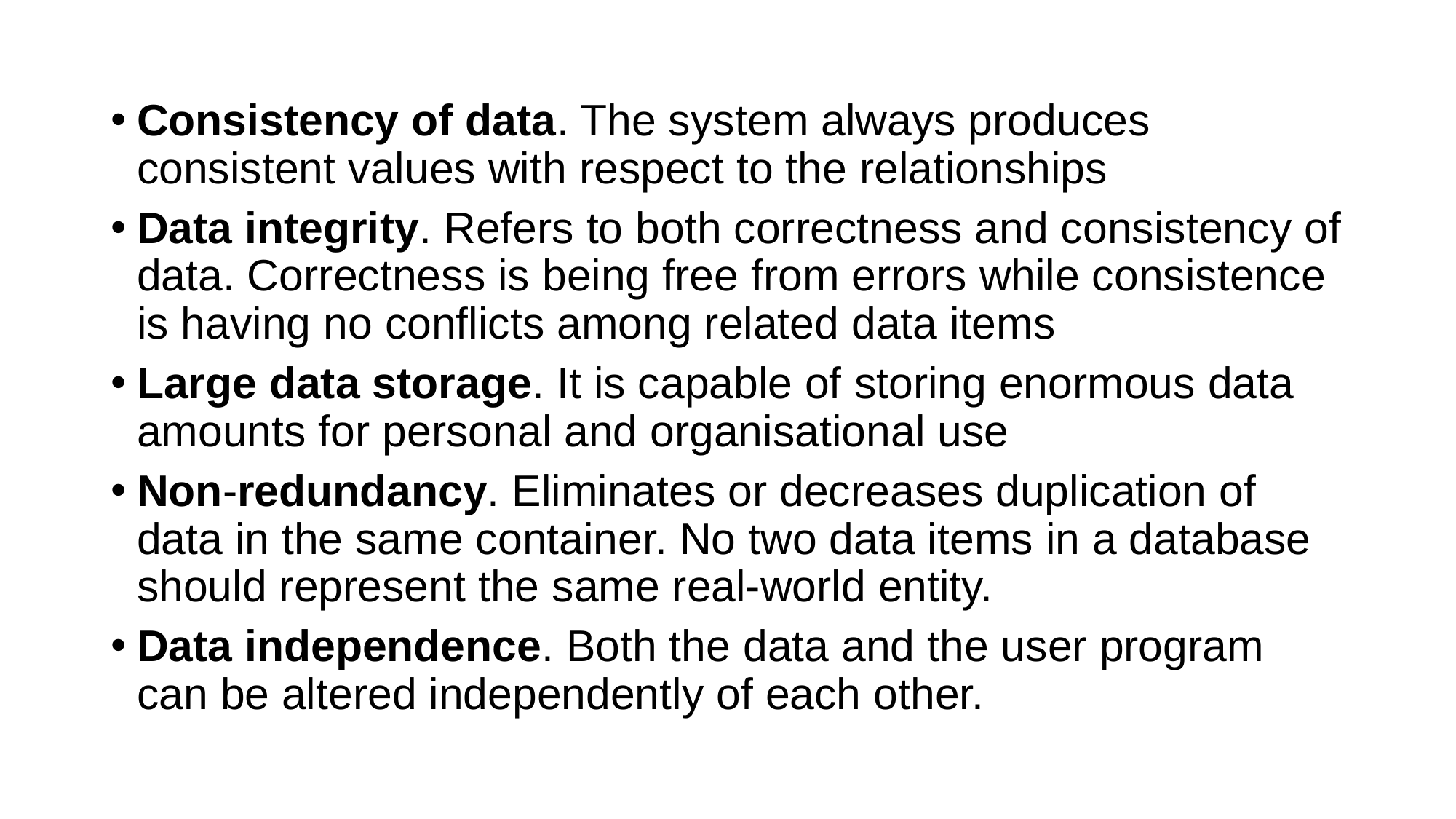

Consistency of data. The system always produces consistent values with respect to the relationships
Data integrity. Refers to both correctness and consistency of data. Correctness is being free from errors while consistence is having no conflicts among related data items
Large data storage. It is capable of storing enormous data amounts for personal and organisational use
Non-redundancy. Eliminates or decreases duplication of data in the same container. No two data items in a database should represent the same real-world entity.
Data independence. Both the data and the user program can be altered independently of each other.